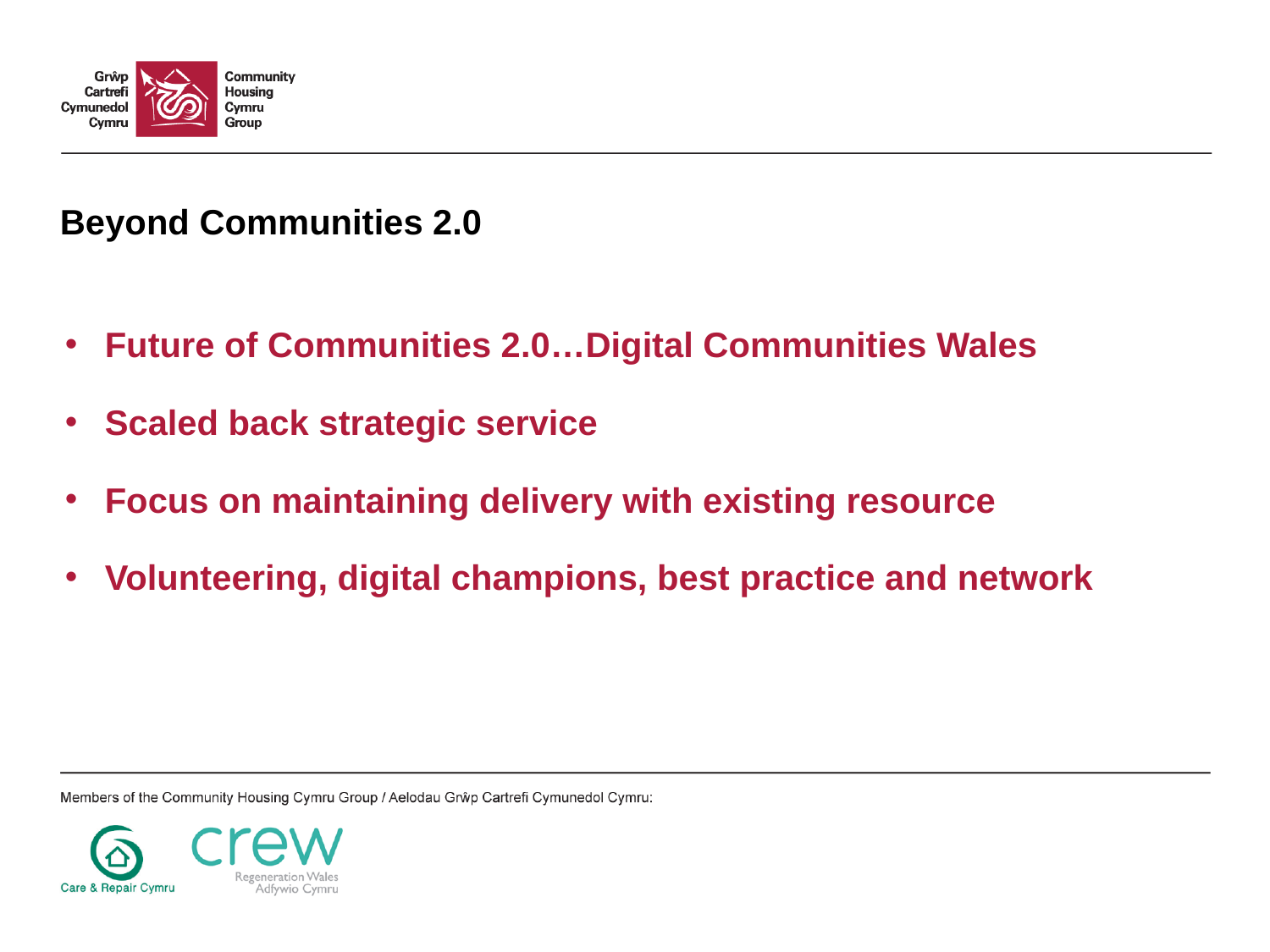

# Beyond Communities 2.0
Future of Communities 2.0…Digital Communities Wales

Scaled back strategic service

Focus on maintaining delivery with existing resource

Volunteering, digital champions, best practice and network